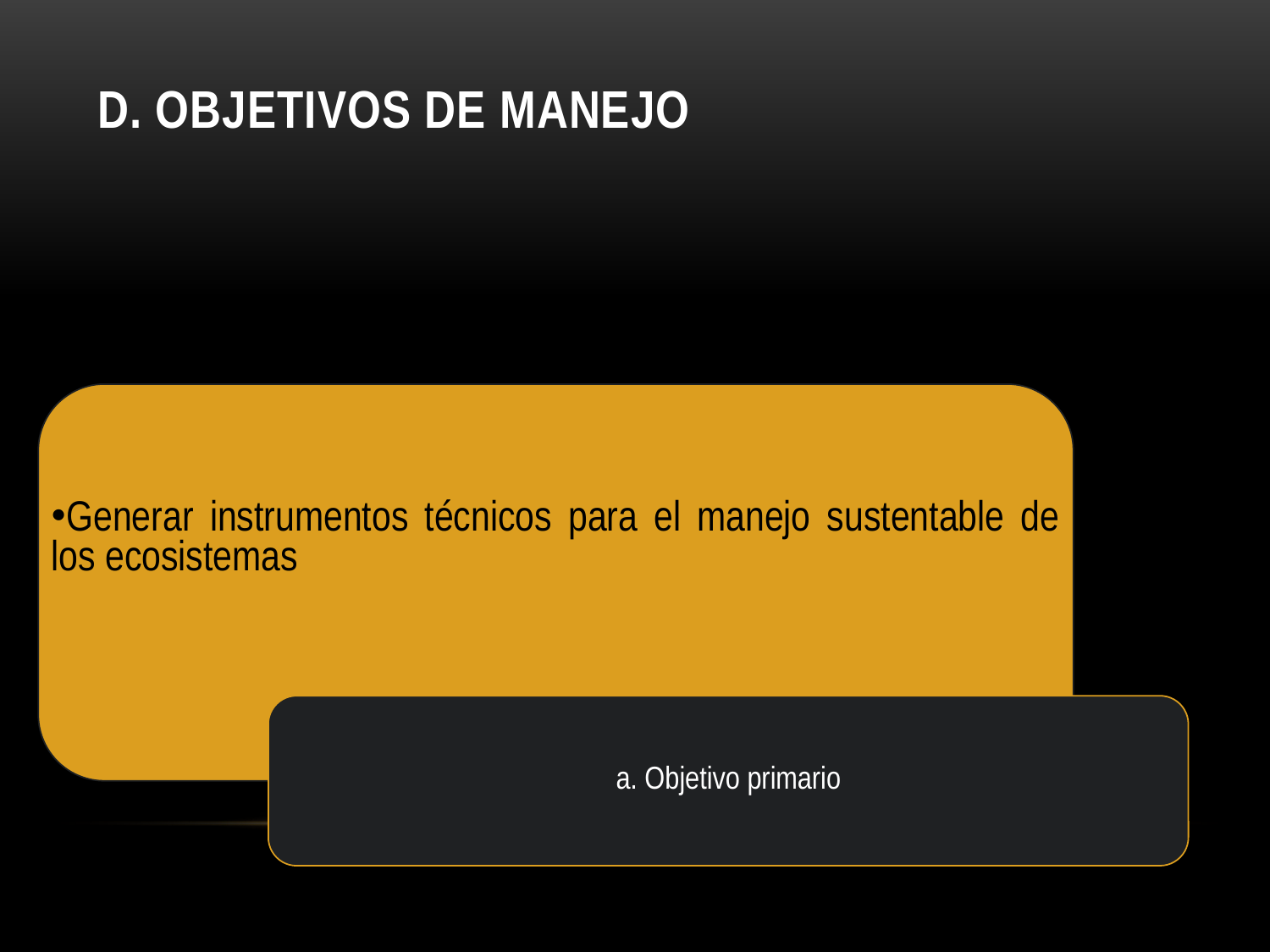

# D. OBJETIVOS DE MANEJO
a. Objetivo primario
Generar instrumentos técnicos para el manejo sustentable de los ecosistemas